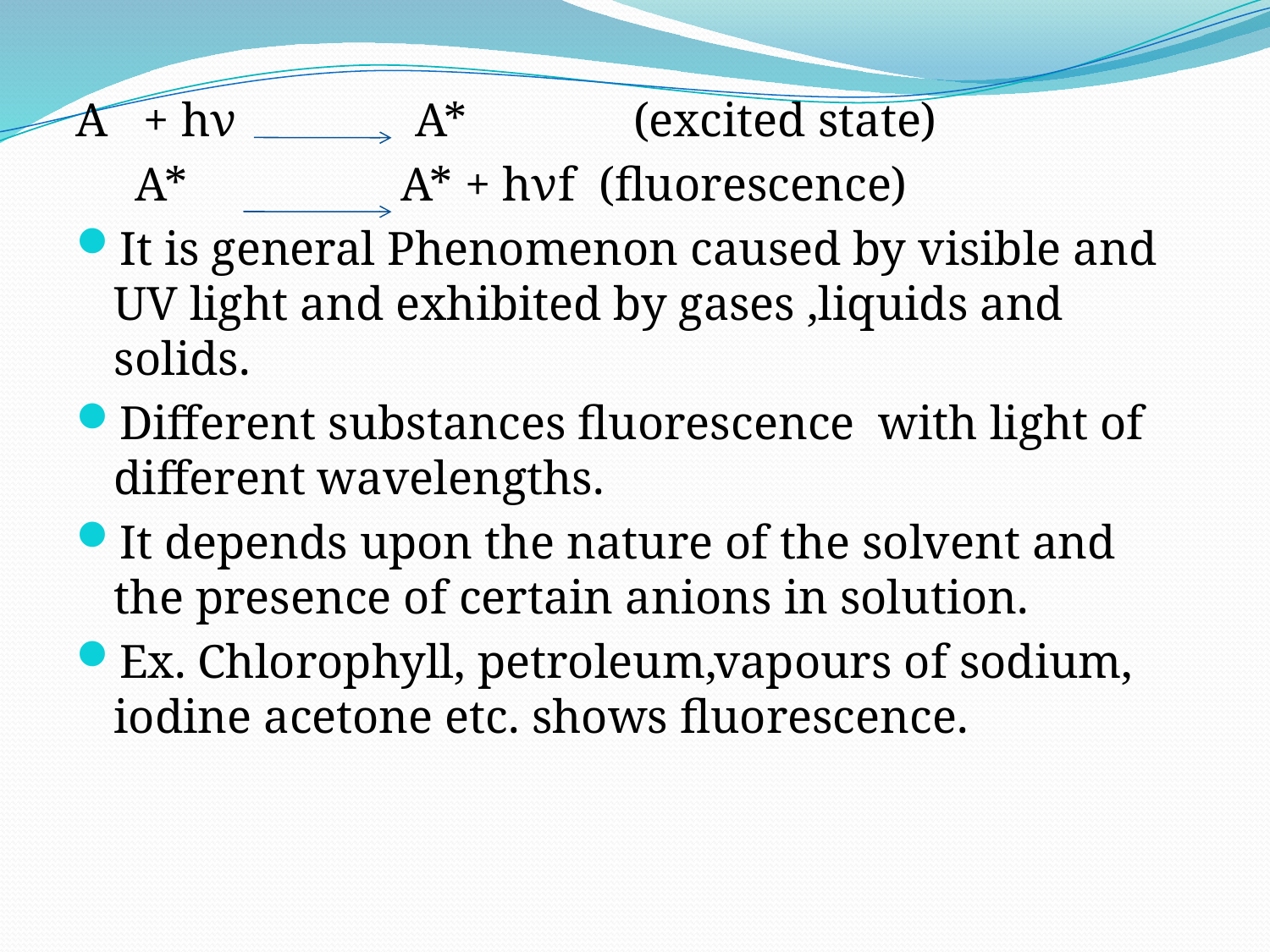

A   + hν               A*              (excited state)
     A*                  A* + hνf  (fluorescence)
It is general Phenomenon caused by visible and UV light and exhibited by gases ,liquids and solids.
Different substances fluorescence  with light of different wavelengths.
It depends upon the nature of the solvent and the presence of certain anions in solution.
Ex. Chlorophyll, petroleum,vapours of sodium, iodine acetone etc. shows fluorescence.